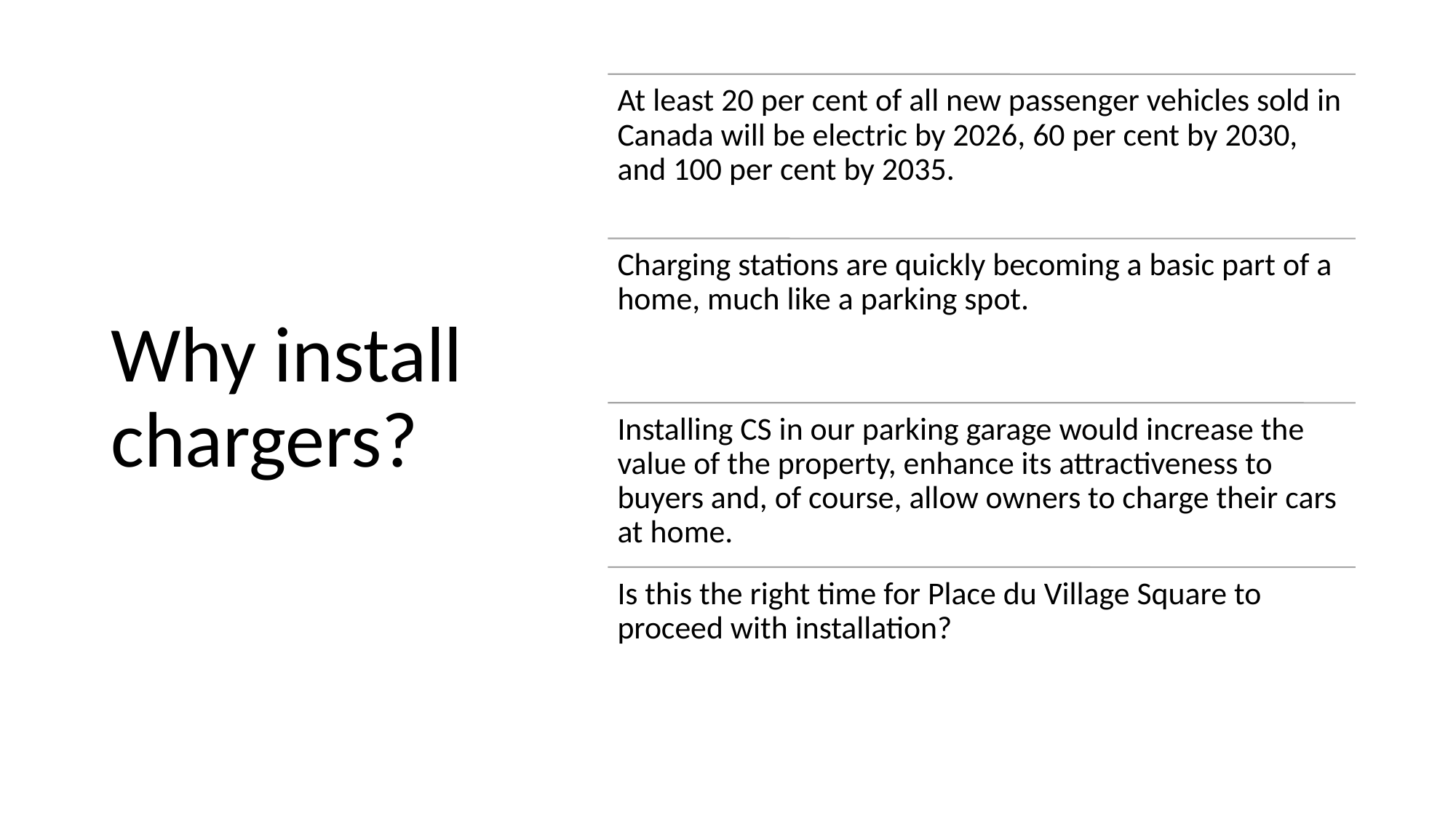

# Why install chargers?
At least 20 per cent of all new passenger vehicles sold in Canada will be electric by 2026, 60 per cent by 2030, and 100 per cent by 2035.
Charging stations are quickly becoming a basic part of a home, much like a parking spot.
Installing CS in our parking garage would increase the value of the property, enhance its attractiveness to buyers and, of course, allow owners to charge their cars at home.
Is this the right time for Place du Village Square to proceed with installation?